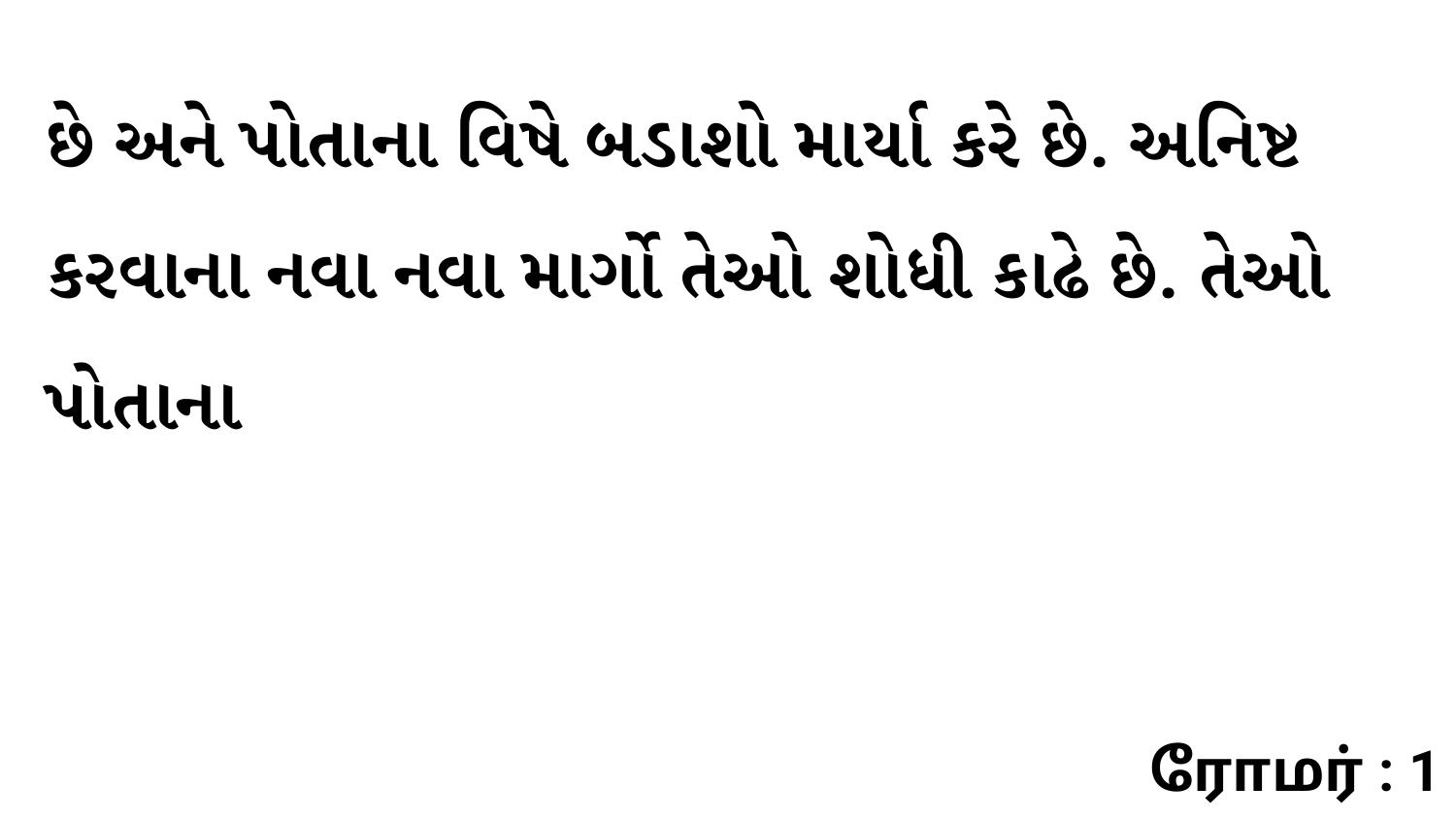

છે અને પોતાના વિષે બડાશો માર્યા કરે છે. અનિષ્ટ કરવાના નવા નવા માર્ગો તેઓ શોધી કાઢે છે. તેઓ પોતાના
ரோமர் : 1